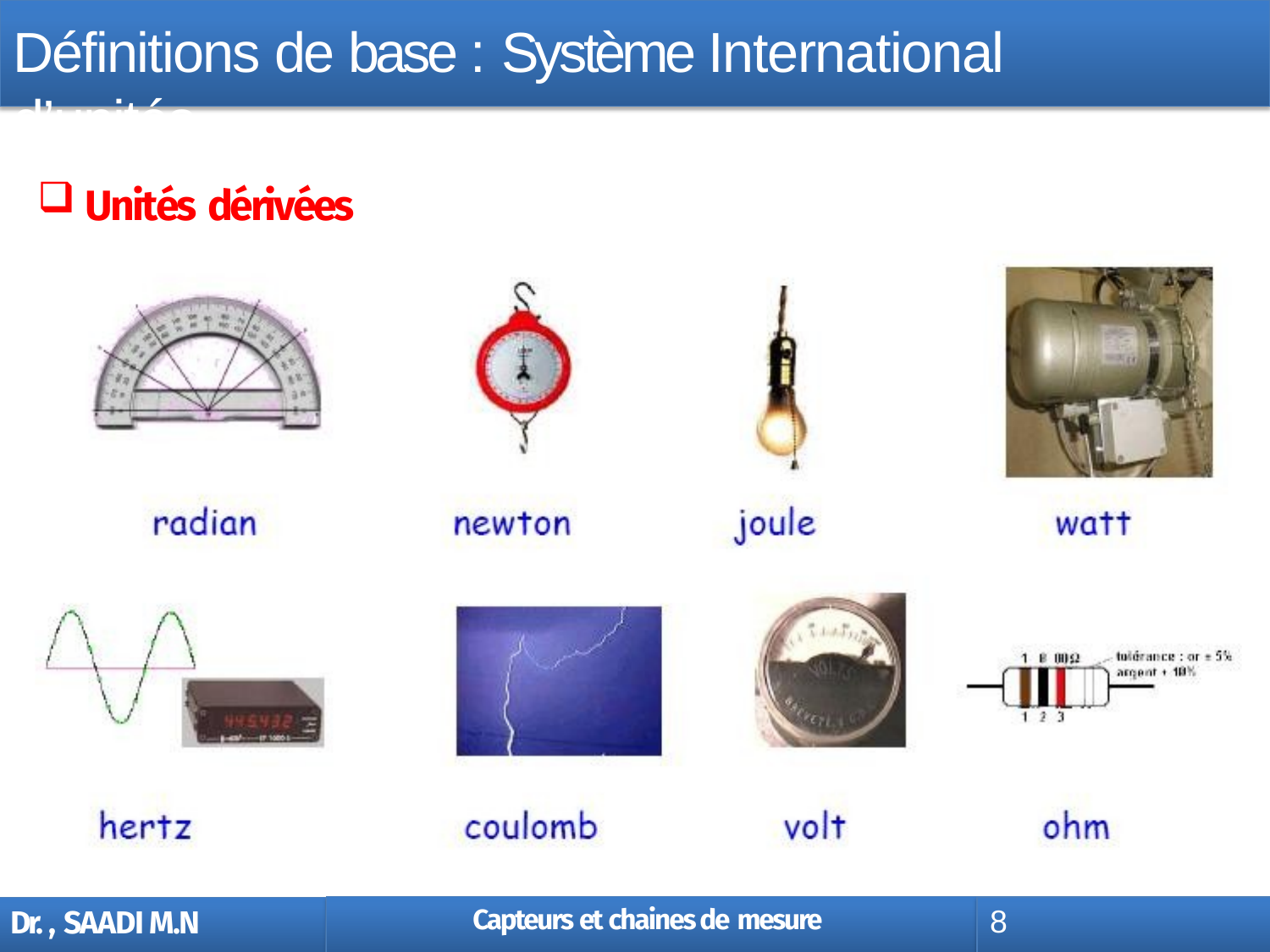

# Définitions de base : Système International d’unités

Unités dérivées

Capteurs et chaines de mesure
8
Dr. , SAADI M.N